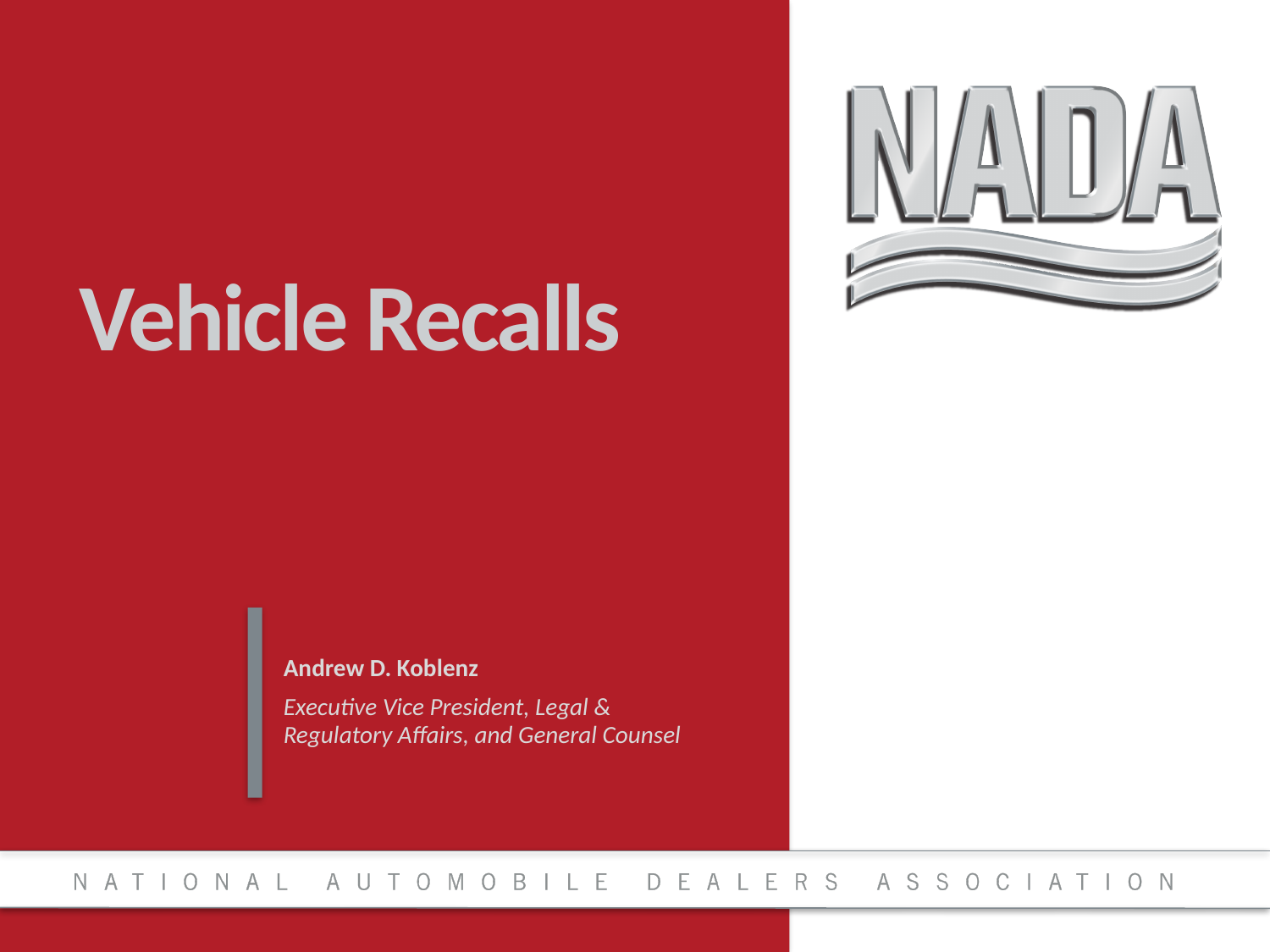

# Vehicle Recalls
Andrew D. Koblenz
Executive Vice President, Legal & Regulatory Affairs, and General Counsel